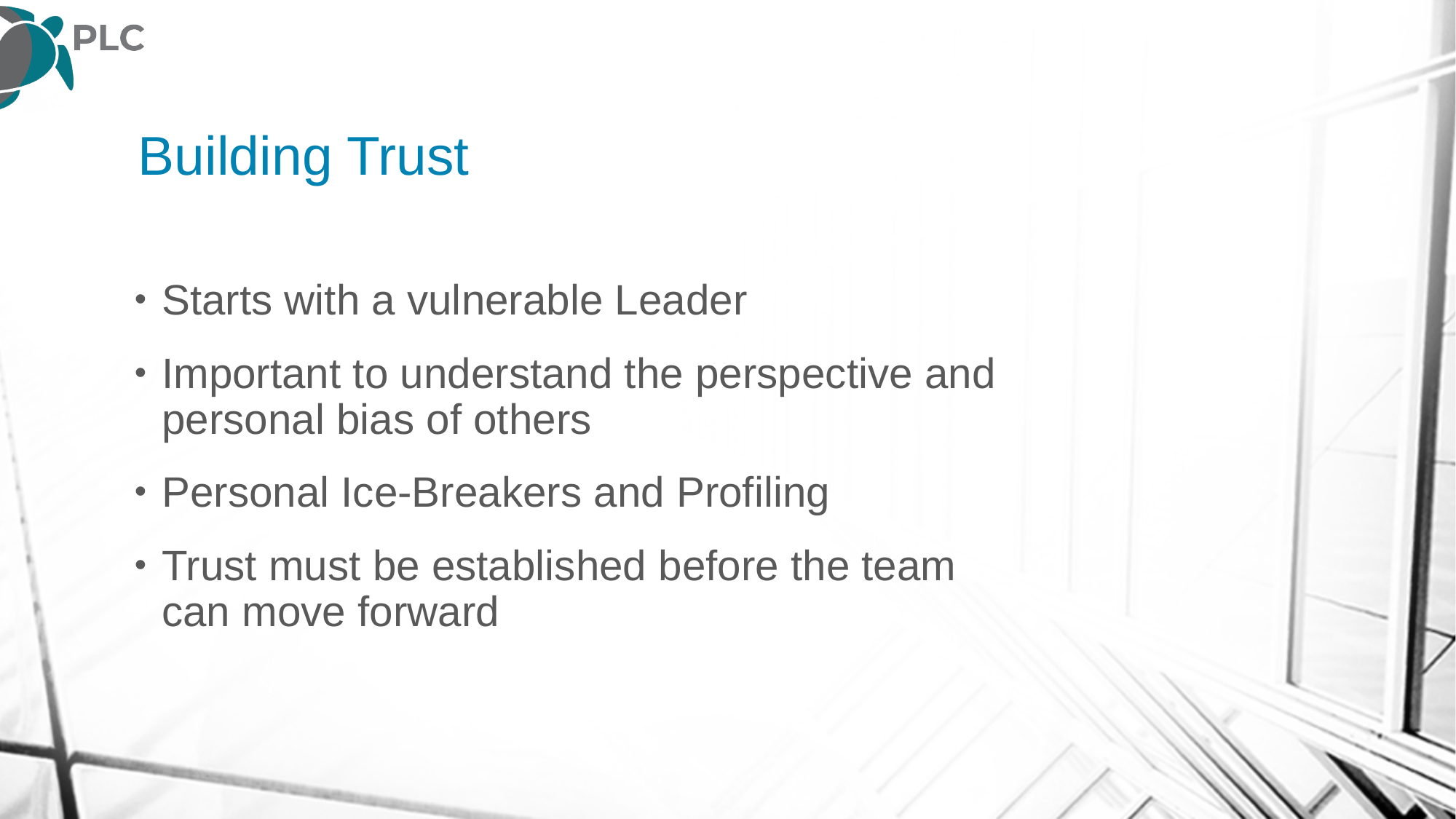

# Building Trust

Starts with a vulnerable Leader
Important to understand the perspective and personal bias of others
Personal Ice-Breakers and Profiling
Trust must be established before the team can move forward